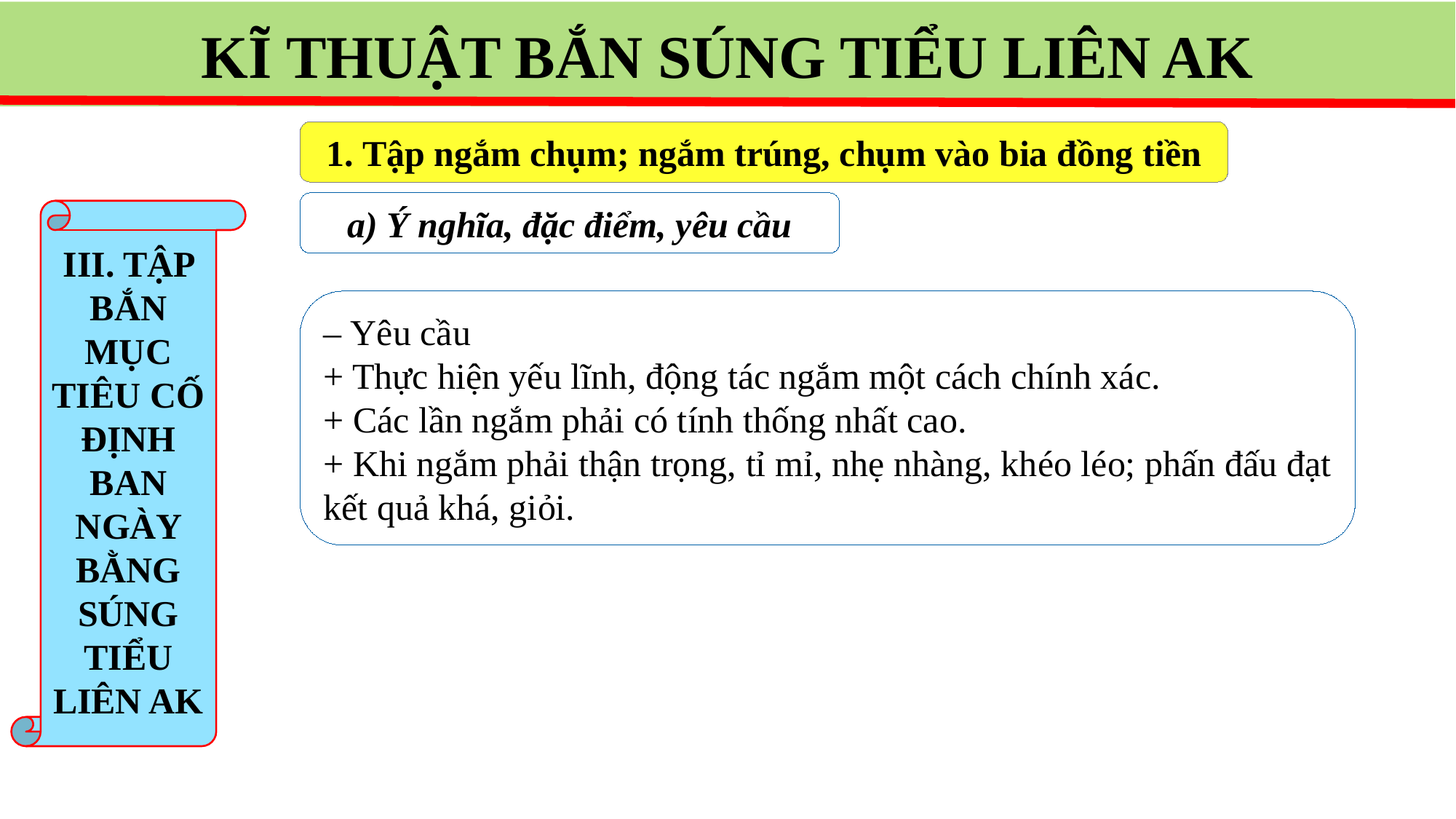

KĨ THUẬT BẮN SÚNG TIỂU LIÊN AK
1. Tập ngắm chụm; ngắm trúng, chụm vào bia đồng tiền
a) Ý nghĩa, đặc điểm, yêu cầu
III. TẬP BẮN MỤC TIÊU CỐ ĐỊNH BAN NGÀY BẰNG SÚNG TIỂU LIÊN AK
– Yêu cầu
+ Thực hiện yếu lĩnh, động tác ngắm một cách chính xác.
+ Các lần ngắm phải có tính thống nhất cao.
+ Khi ngắm phải thận trọng, tỉ mỉ, nhẹ nhàng, khéo léo; phấn đấu đạt kết quả khá, giỏi.